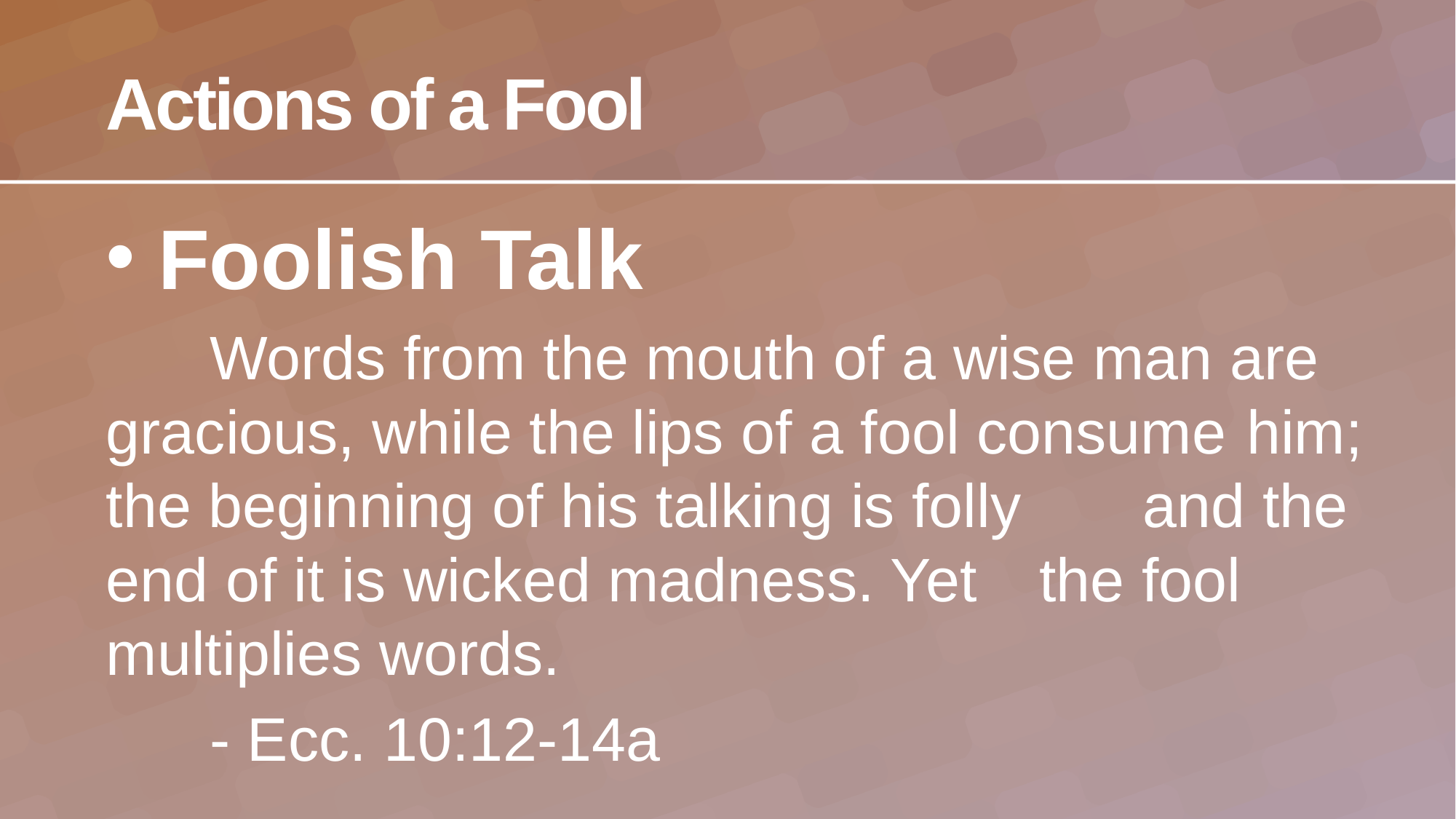

# Actions of a Fool
Foolish Talk
	Words from the mouth of a wise man are 	gracious, while the lips of a fool consume 	him; the beginning of his talking is folly 	and the end of it is wicked madness. Yet 	the fool multiplies words.
	- Ecc. 10:12-14a